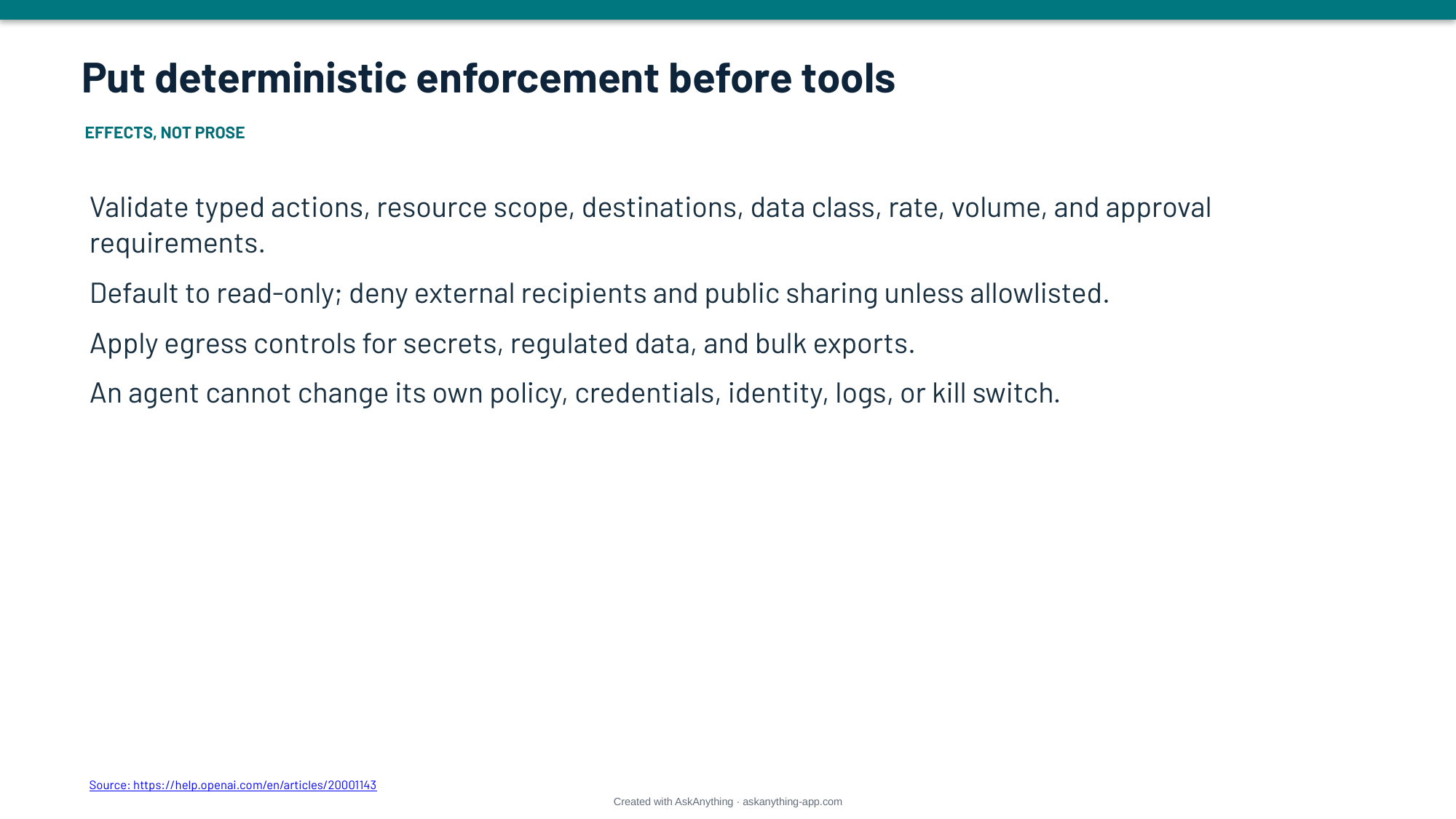

Put deterministic enforcement before tools
EFFECTS, NOT PROSE
Validate typed actions, resource scope, destinations, data class, rate, volume, and approval requirements.
Default to read-only; deny external recipients and public sharing unless allowlisted.
Apply egress controls for secrets, regulated data, and bulk exports.
An agent cannot change its own policy, credentials, identity, logs, or kill switch.
Source: https://help.openai.com/en/articles/20001143
Created with AskAnything · askanything-app.com